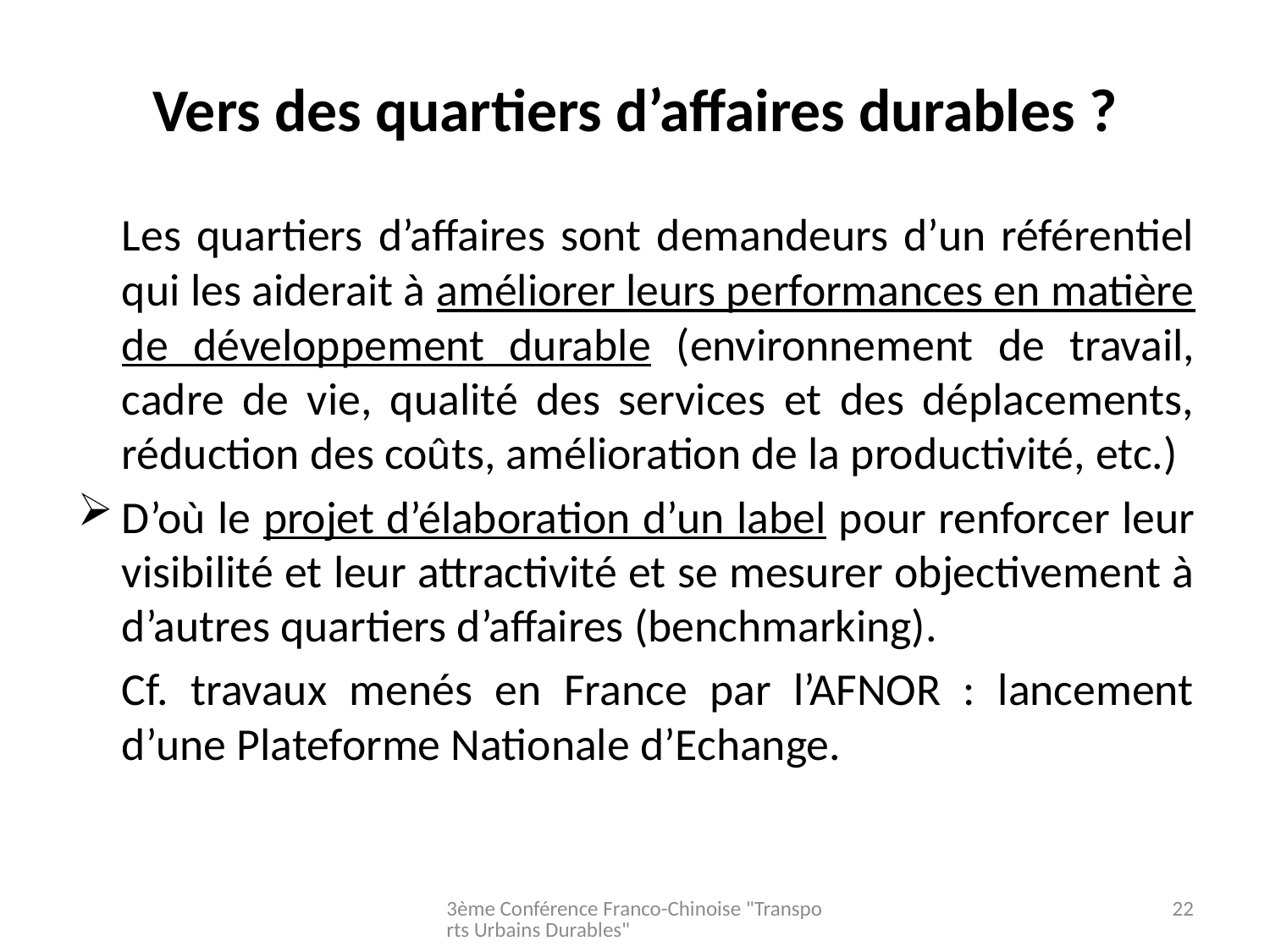

# Vers des quartiers d’affaires durables ?
	Les quartiers d’affaires sont demandeurs d’un référentiel qui les aiderait à améliorer leurs performances en matière de développement durable (environnement de travail, cadre de vie, qualité des services et des déplacements, réduction des coûts, amélioration de la productivité, etc.)
D’où le projet d’élaboration d’un label pour renforcer leur visibilité et leur attractivité et se mesurer objectivement à d’autres quartiers d’affaires (benchmarking).
	Cf. travaux menés en France par l’AFNOR : lancement d’une Plateforme Nationale d’Echange.
3ème Conférence Franco-Chinoise "Transports Urbains Durables"
22